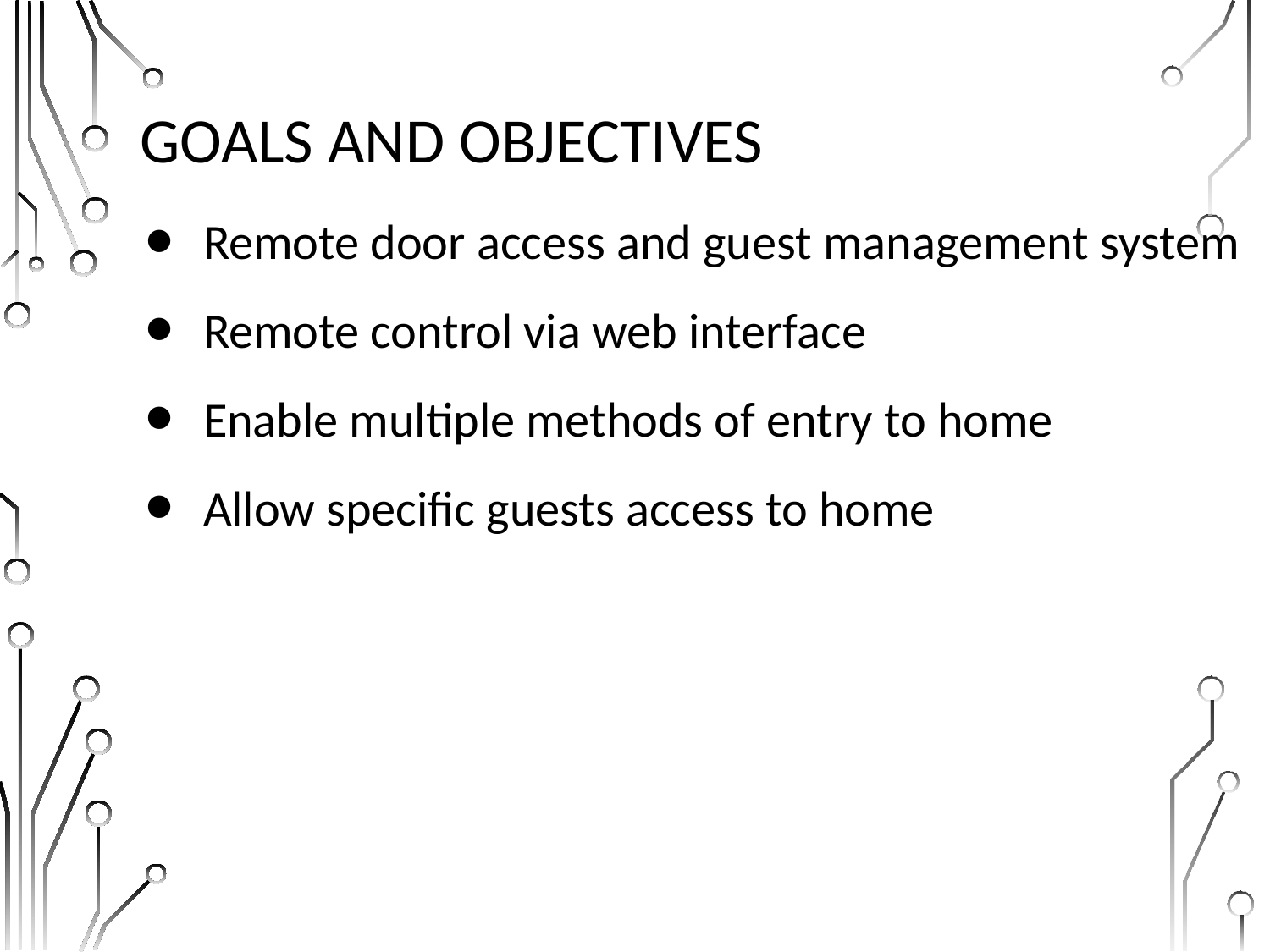

# Goals and Objectives
Remote door access and guest management system
Remote control via web interface
Enable multiple methods of entry to home
Allow specific guests access to home